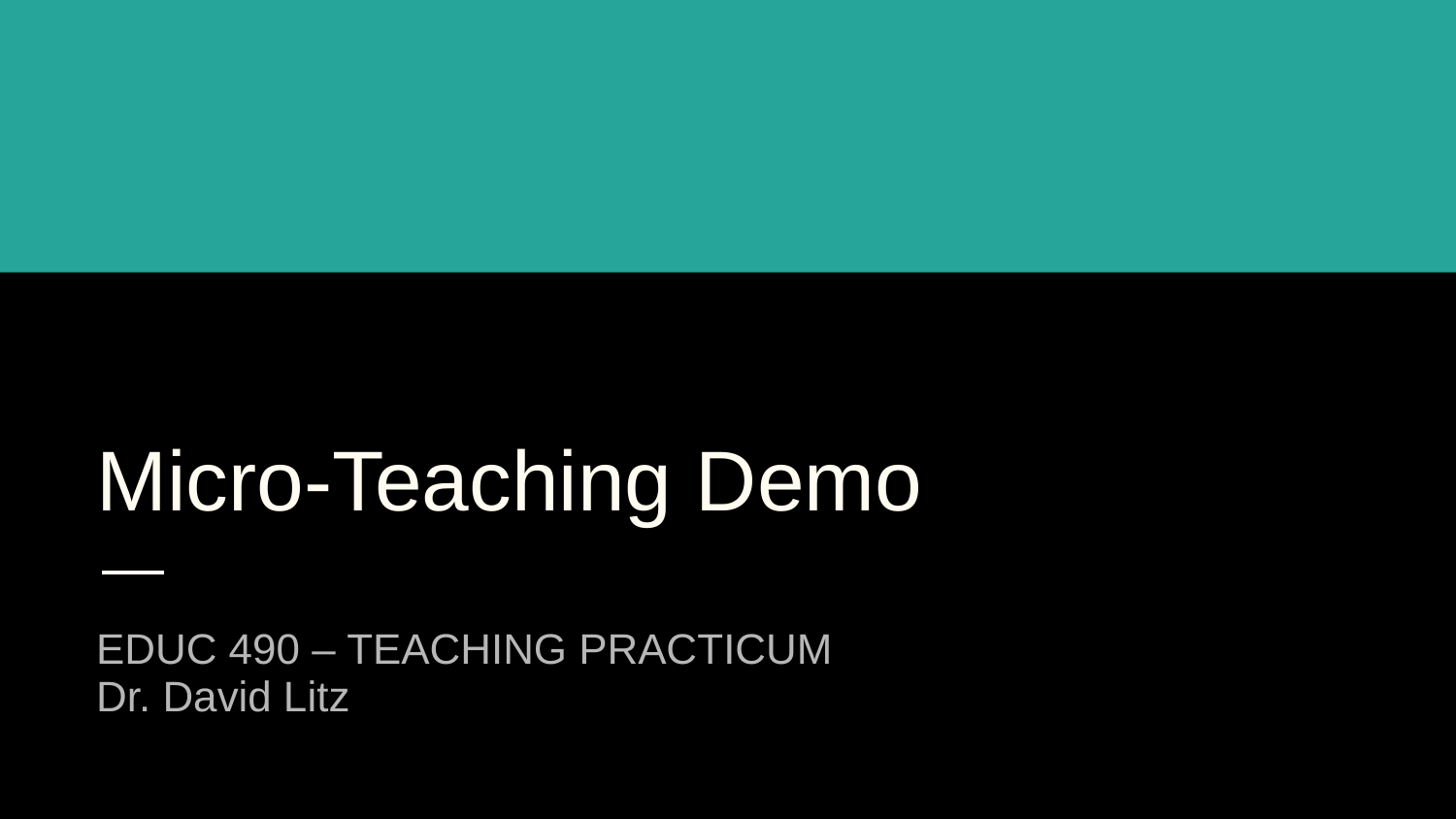

# Micro-Teaching Demo
EDUC 490 – TEACHING PRACTICUM
Dr. David Litz